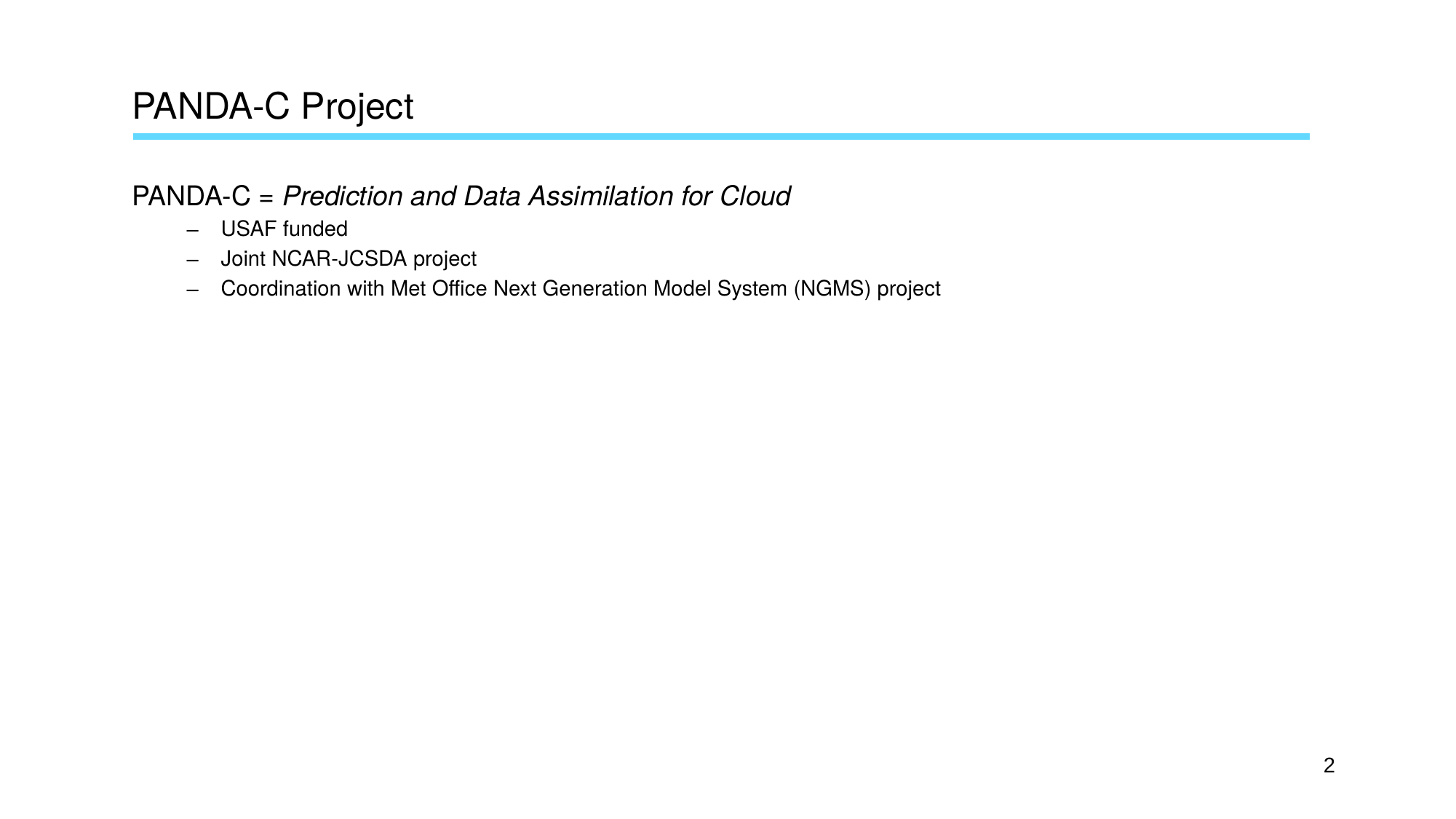

# PANDA-C Project
PANDA-C = Prediction and Data Assimilation for Cloud
USAF funded
Joint NCAR-JCSDA project
Coordination with Met Office Next Generation Model System (NGMS) project

2